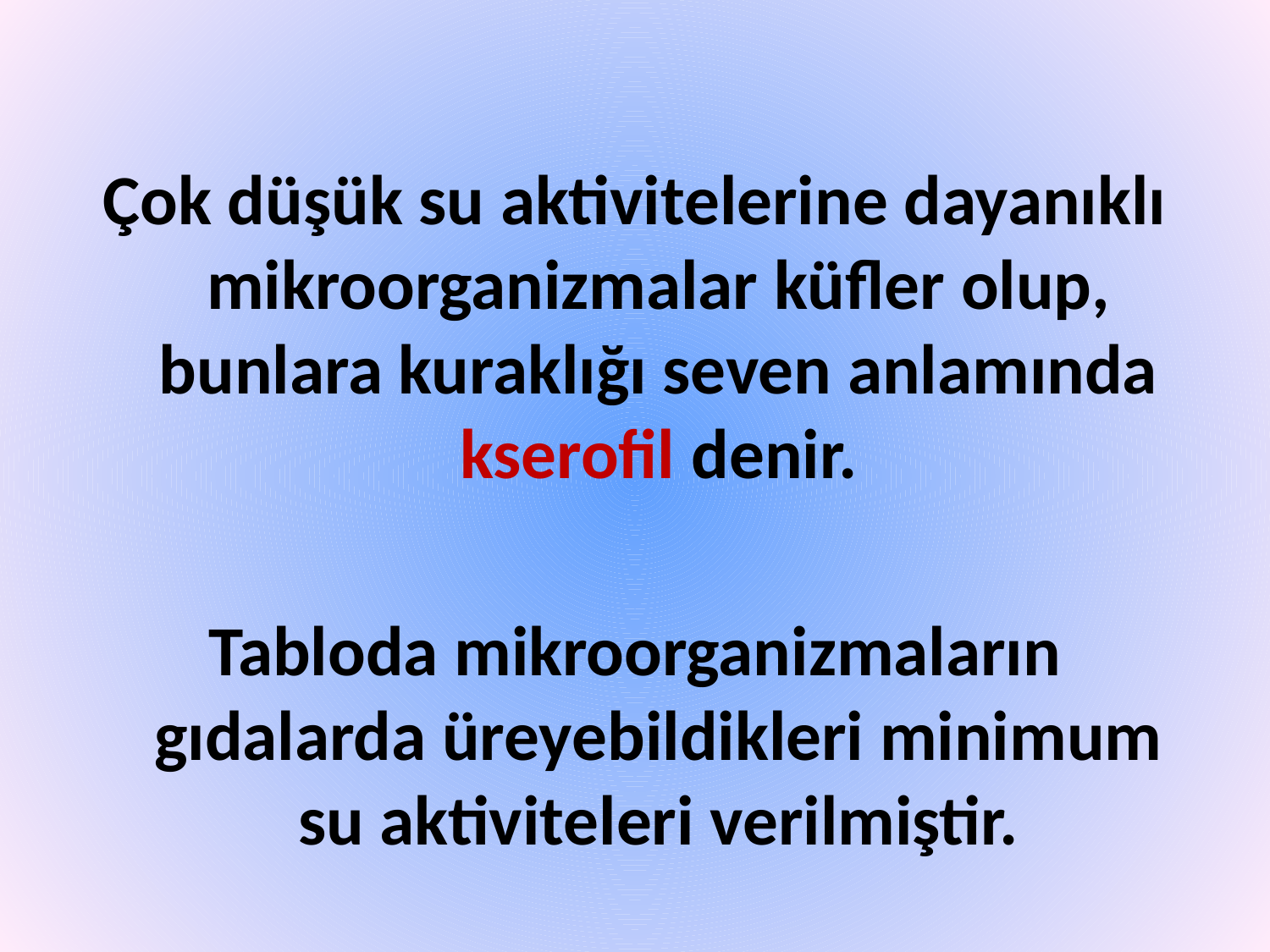

Çok düşük su aktivitelerine dayanıklı mikroorganizmalar küfler olup, bunlara kuraklığı seven anlamında kserofil denir.

Tabloda mikroorganizmaların gıdalarda üreyebildikleri minimum su aktiviteleri verilmiştir.